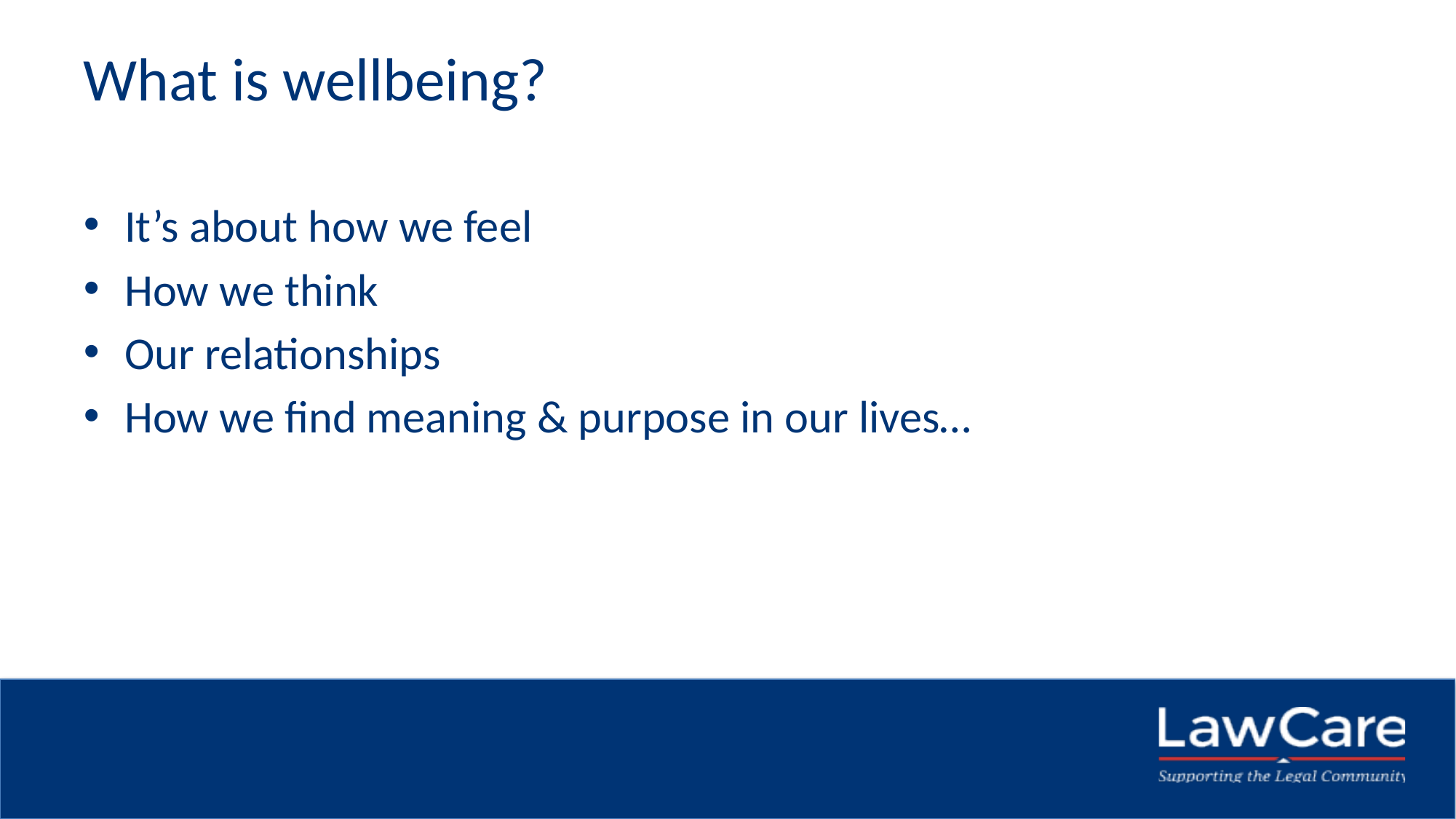

# What is wellbeing?
It’s about how we feel
How we think
Our relationships
How we find meaning & purpose in our lives…